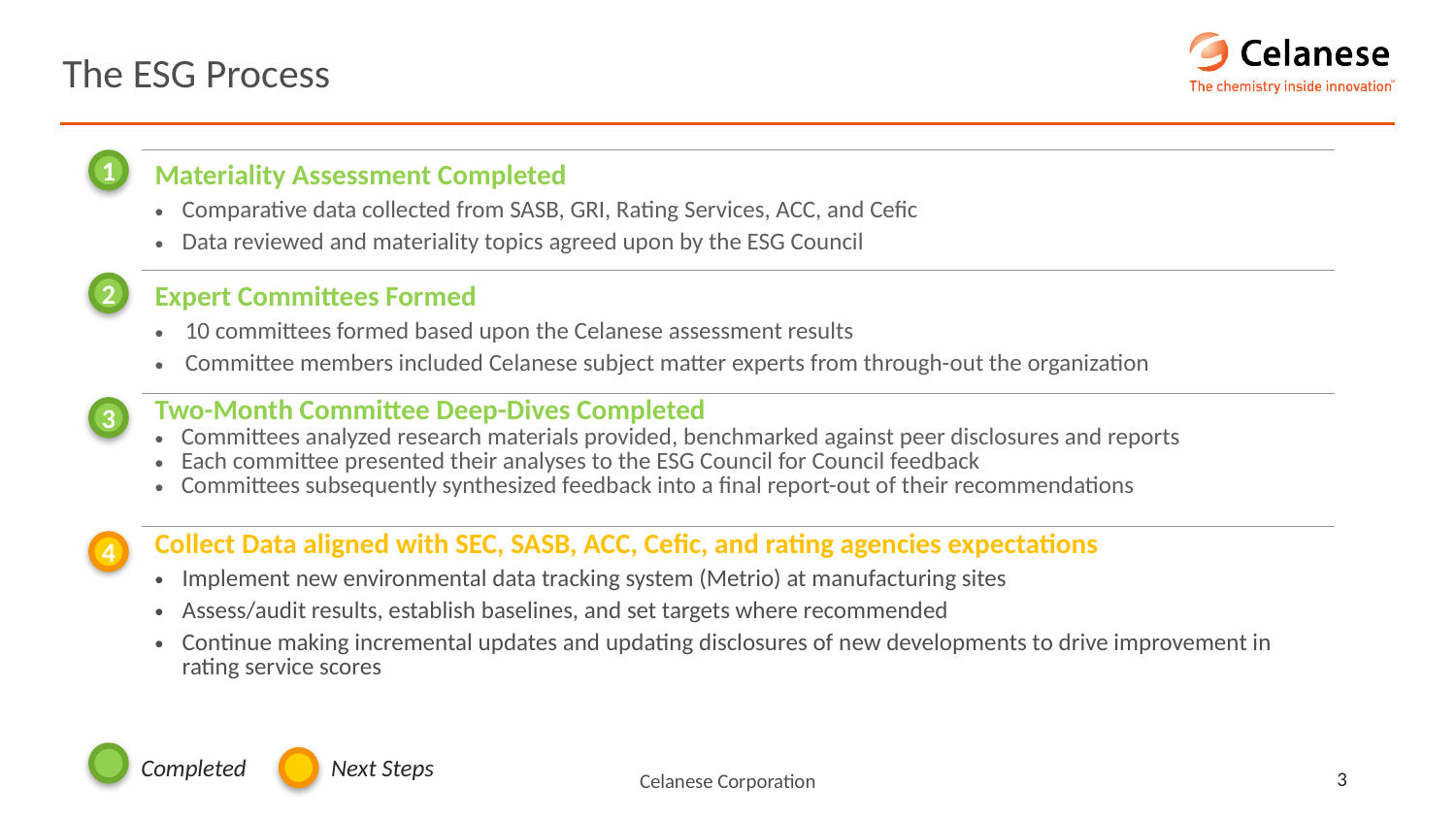

# The ESG Process
| Materiality Assessment Completed Comparative data collected from SASB, GRI, Rating Services, ACC, and Cefic Data reviewed and materiality topics agreed upon by the ESG Council |
| --- |
| Expert Committees Formed 10 committees formed based upon the Celanese assessment results Committee members included Celanese subject matter experts from through-out the organization |
| Two-Month Committee Deep-Dives Completed Committees analyzed research materials provided, benchmarked against peer disclosures and reports Each committee presented their analyses to the ESG Council for Council feedback Committees subsequently synthesized feedback into a final report-out of their recommendations |
| Collect Data aligned with SEC, SASB, ACC, Cefic, and rating agencies expectations Implement new environmental data tracking system (Metrio) at manufacturing sites Assess/audit results, establish baselines, and set targets where recommended Continue making incremental updates and updating disclosures of new developments to drive improvement in rating service scores |
1
2
3
4
Next Steps
Completed

3